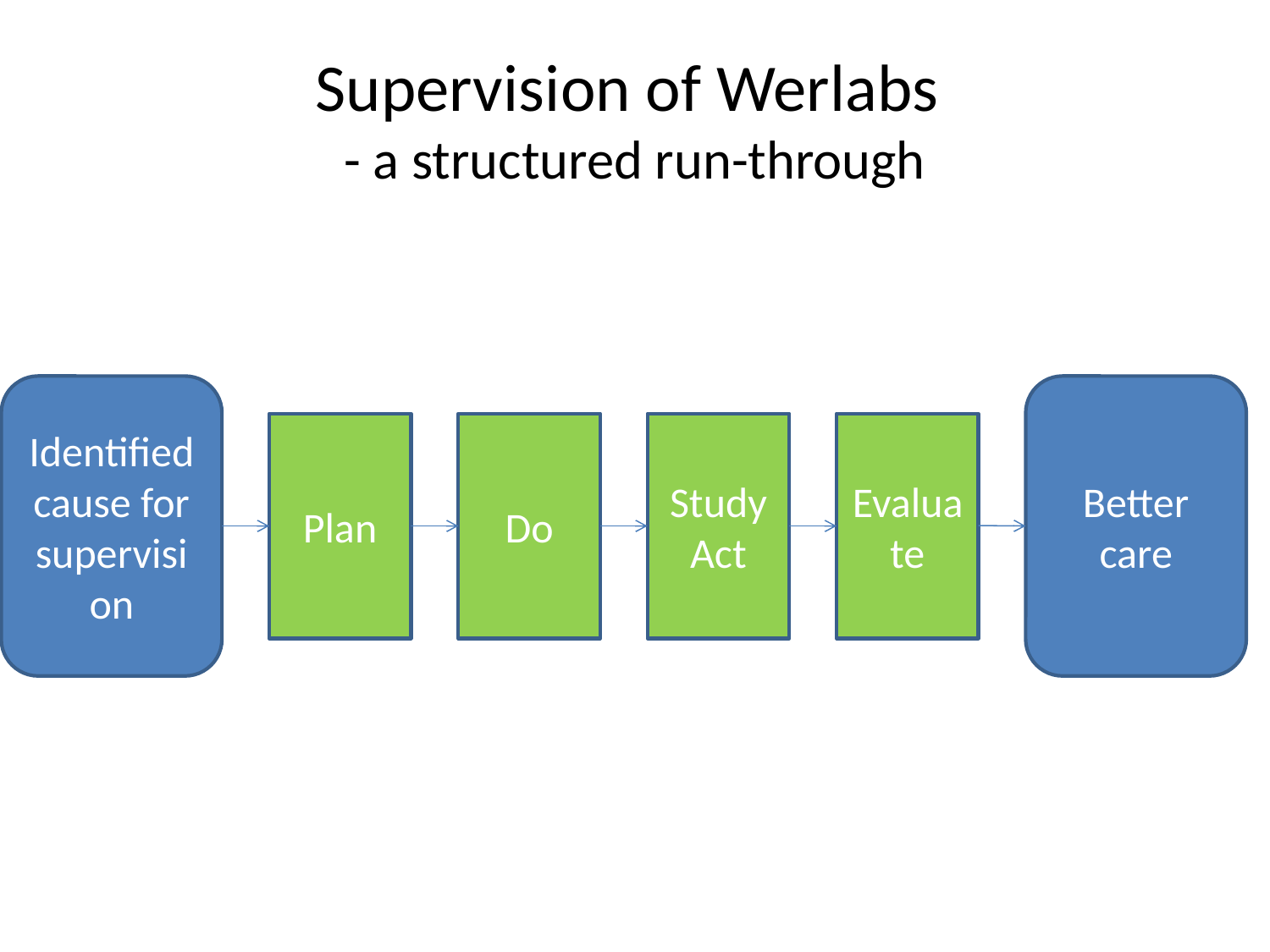

# Supervision of Werlabs - a structured run-through
Identified cause for supervision
Better care
Plan
Do
Study Act
Evaluate